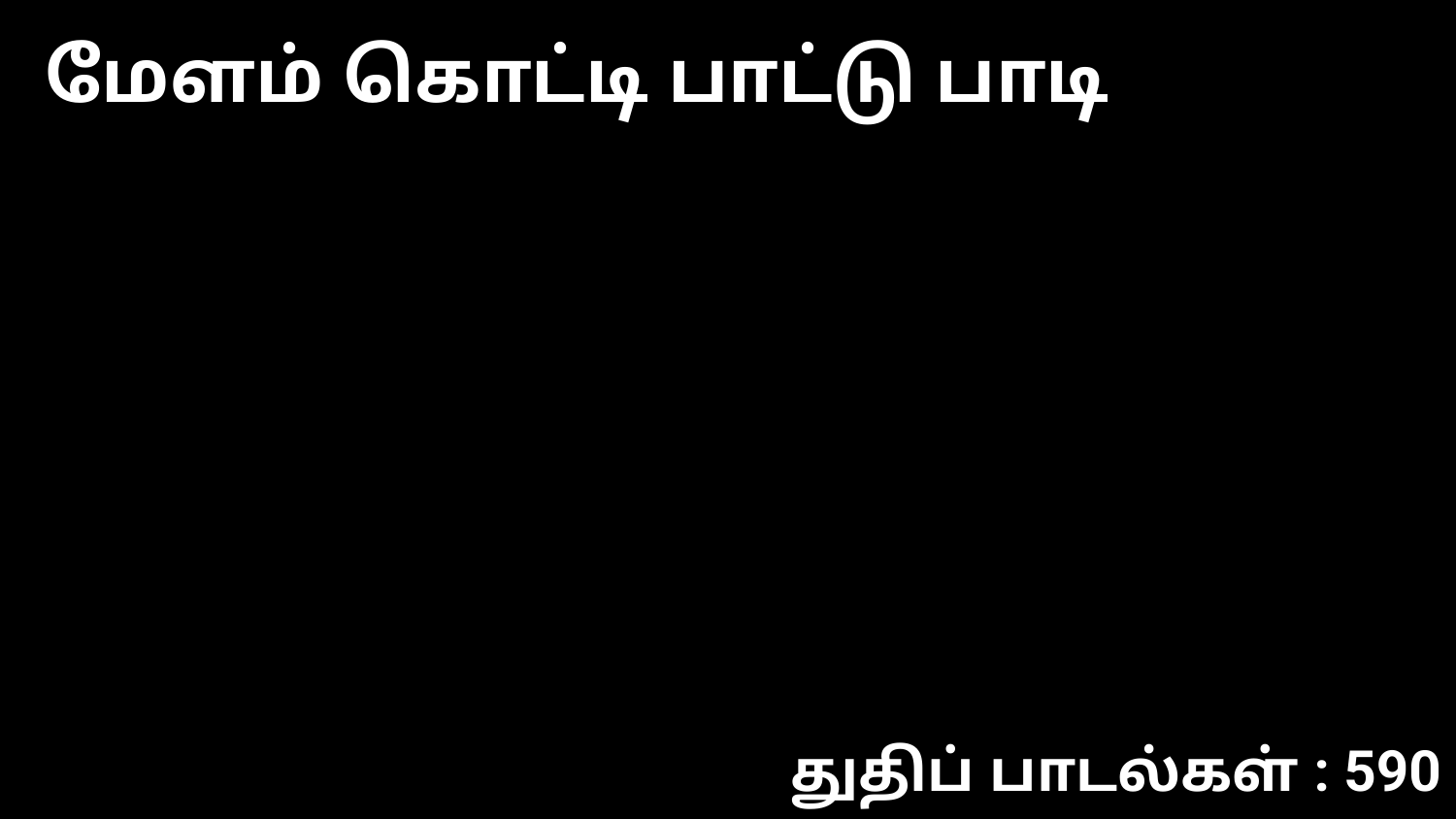

மேளம் கொட்டி பாட்டு பாடி
துதிப் பாடல்கள் : 590